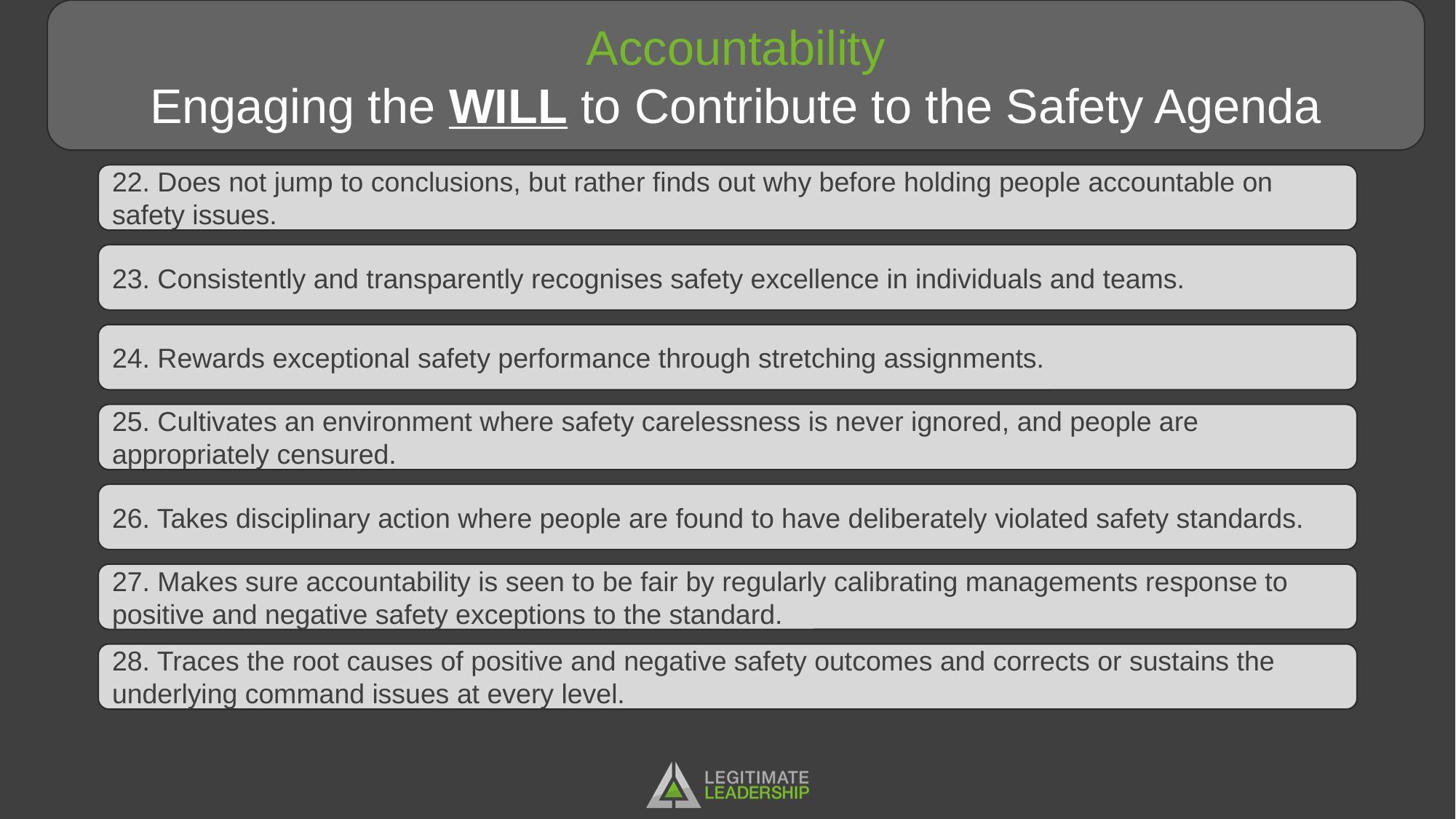

Accountability
Engaging the WILL to Contribute to the Safety Agenda
22. Does not jump to conclusions, but rather finds out why before holding people accountable on safety issues.
23. Consistently and transparently recognises safety excellence in individuals and teams.
24. Rewards exceptional safety performance through stretching assignments.
25. Cultivates an environment where safety carelessness is never ignored, and people are appropriately censured.
26. Takes disciplinary action where people are found to have deliberately violated safety standards.
27. Makes sure accountability is seen to be fair by regularly calibrating managements response to positive and negative safety exceptions to the standard.
28. Traces the root causes of positive and negative safety outcomes and corrects or sustains the underlying command issues at every level.